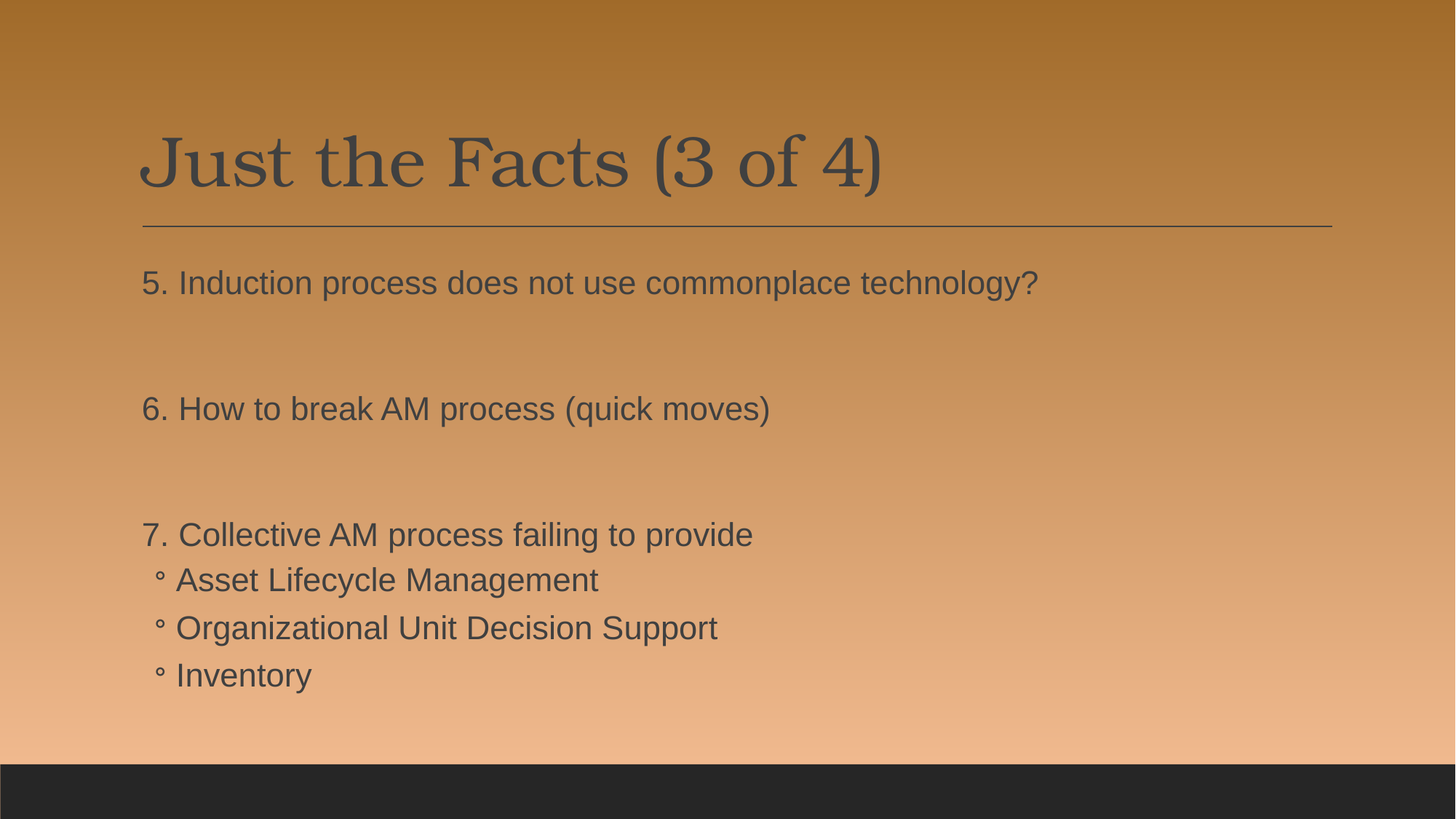

# Just the Facts (3 of 4)
5. Induction process does not use commonplace technology?

6. How to break AM process (quick moves)

7. Collective AM process failing to provide
Asset Lifecycle Management
Organizational Unit Decision Support
Inventory